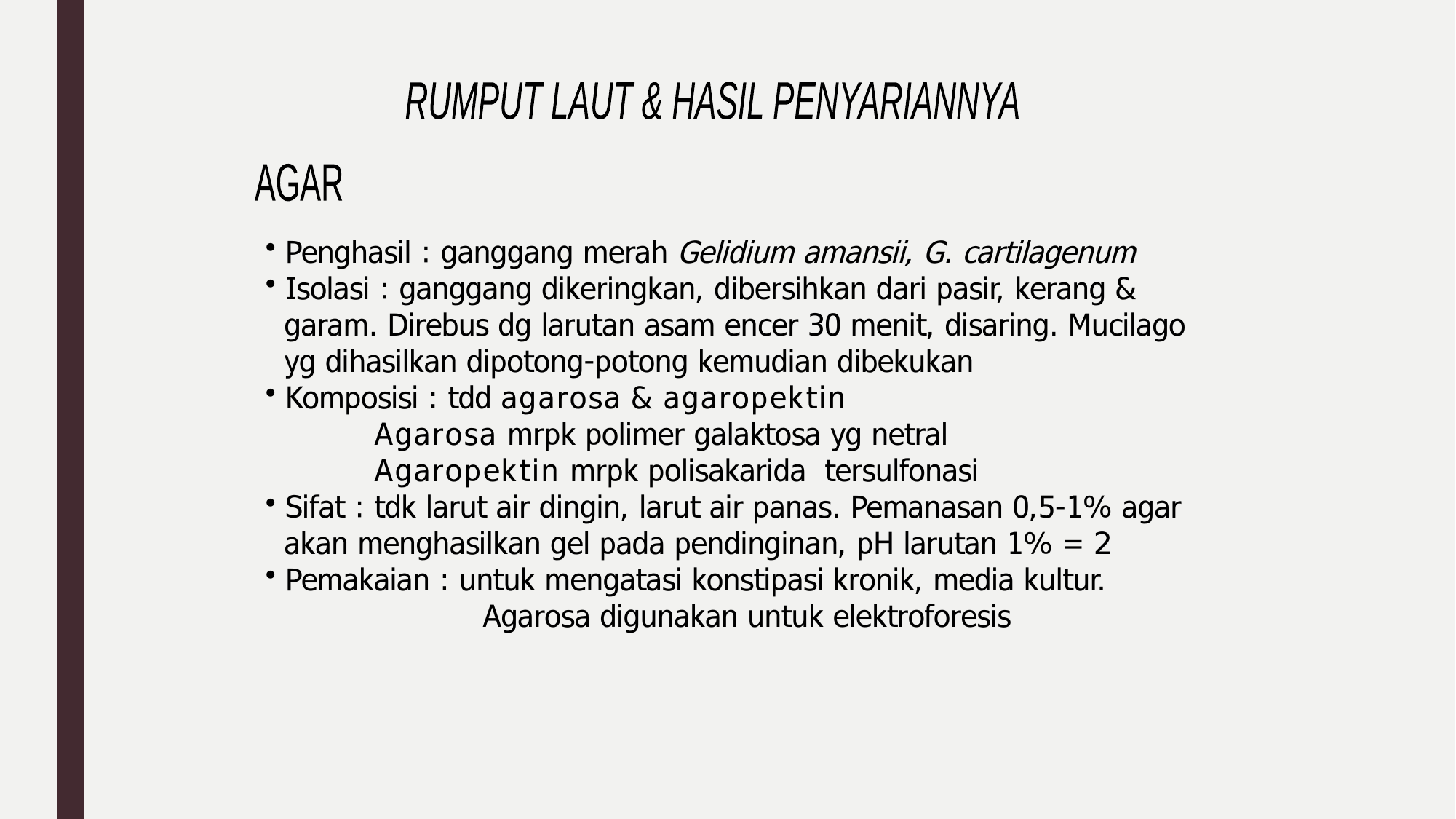

RUMPUT LAUT & HASIL PENYARIANNYA
AGAR
 Penghasil : ganggang merah Gelidium amansii, G. cartilagenum
 Isolasi : ganggang dikeringkan, dibersihkan dari pasir, kerang &
  garam. Direbus dg larutan asam encer 30 menit, disaring. Mucilago
  yg dihasilkan dipotong-potong kemudian dibekukan
 Komposisi : tdd agarosa & agaropektin
	Agarosa mrpk polimer galaktosa yg netral
	Agaropektin mrpk polisakarida  tersulfonasi
 Sifat : tdk larut air dingin, larut air panas. Pemanasan 0,5-1% agar
  akan menghasilkan gel pada pendinginan, pH larutan 1% = 2
 Pemakaian : untuk mengatasi konstipasi kronik, media kultur.
                       Agarosa digunakan untuk elektroforesis